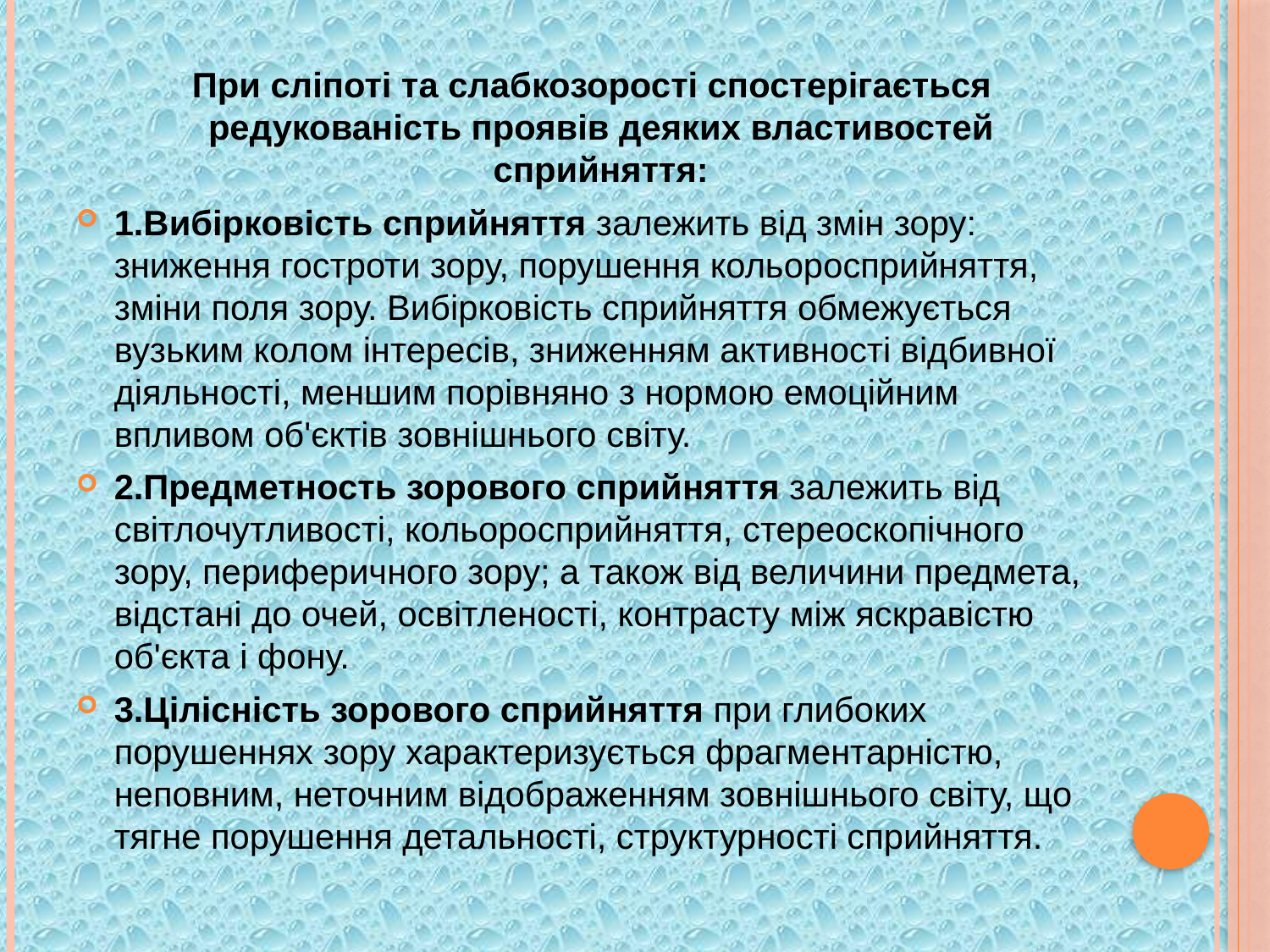

При сліпоті та слабкозорості спостерігається редукованість проявів деяких властивостей сприйняття:
1.Вибірковість сприйняття залежить від змін зору: зниження гостроти зору, порушення кольоросприйняття, зміни поля зору. Вибірковість сприйняття обмежується вузьким колом інтересів, зниженням активності відбивної діяльності, меншим порівняно з нормою емоційним впливом об'єктів зовнішнього світу.
2.Предметность зорового сприйняття залежить від світлочутливості, кольоросприйняття, стереоскопічного зору, периферичного зору; а також від величини предмета, відстані до очей, освітленості, контрасту між яскравістю об'єкта і фону.
3.Цілісність зорового сприйняття при глибоких порушеннях зору характеризується фрагментарністю, неповним, неточним відображенням зовнішнього світу, що тягне порушення детальності, структурності сприйняття.